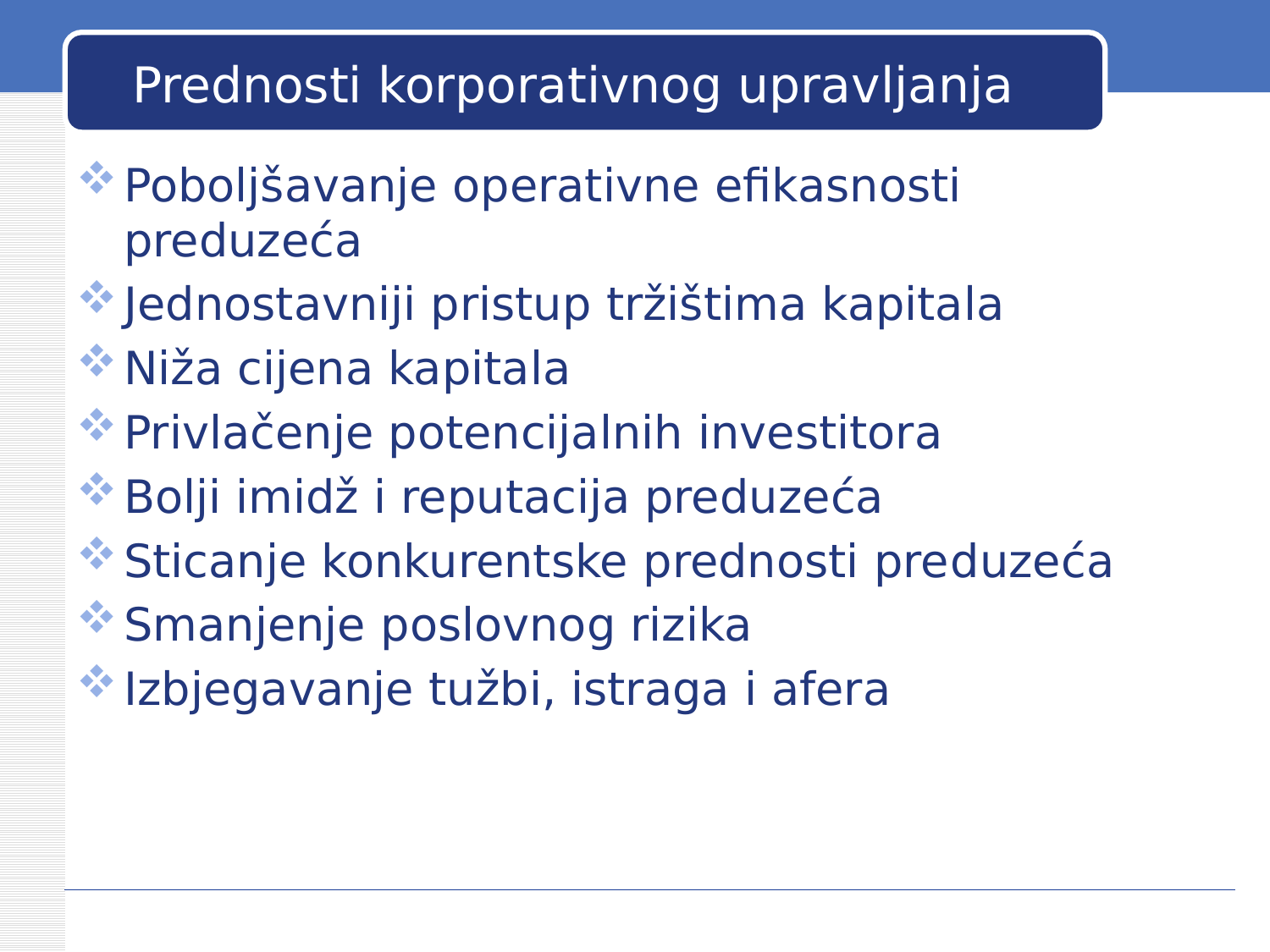

# Prednosti korporativnog upravljanja
Poboljšavanje operativne efikasnosti preduzeća
Jednostavniji pristup tržištima kapitala
Niža cijena kapitala
Privlačenje potencijalnih investitora
Bolji imidž i reputacija preduzeća
Sticanje konkurentske prednosti preduzeća
Smanjenje poslovnog rizika
Izbjegavanje tužbi, istraga i afera